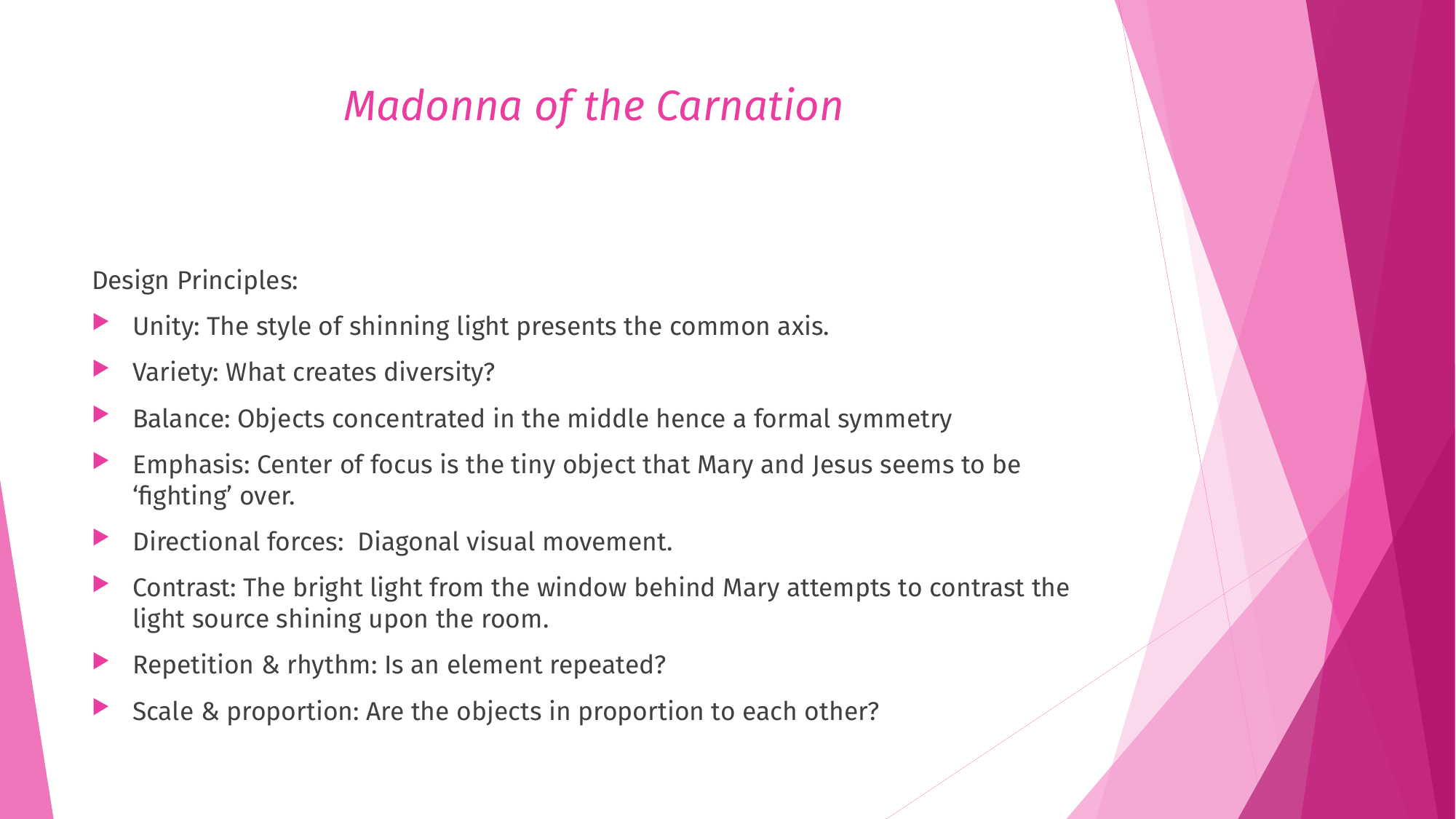

# Madonna of the Carnation
Design Principles:
Unity: The style of shinning light presents the common axis.
Variety: What creates diversity?
Balance: Objects concentrated in the middle hence a formal symmetry
Emphasis: Center of focus is the tiny object that Mary and Jesus seems to be ‘fighting’ over.
Directional forces:  Diagonal visual movement.
Contrast: The bright light from the window behind Mary attempts to contrast the light source shining upon the room.
Repetition & rhythm: Is an element repeated?
Scale & proportion: Are the objects in proportion to each other?